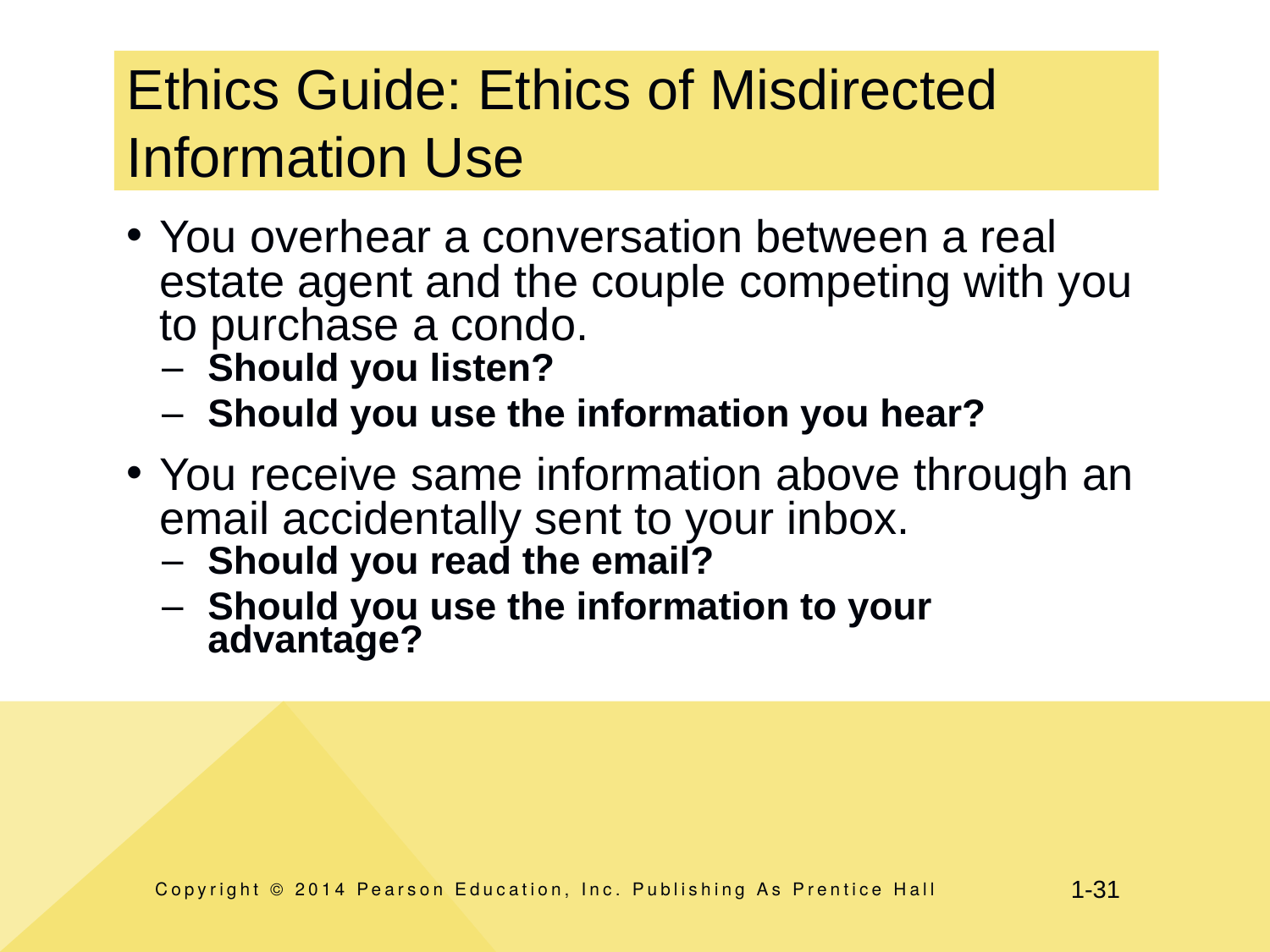

# Ethics Guide: Ethics of Misdirected Information Use
You overhear a conversation between a real estate agent and the couple competing with you to purchase a condo.
Should you listen?
Should you use the information you hear?
You receive same information above through an email accidentally sent to your inbox.
Should you read the email?
Should you use the information to your advantage?
Copyright © 2014 Pearson Education, Inc. Publishing As Prentice Hall